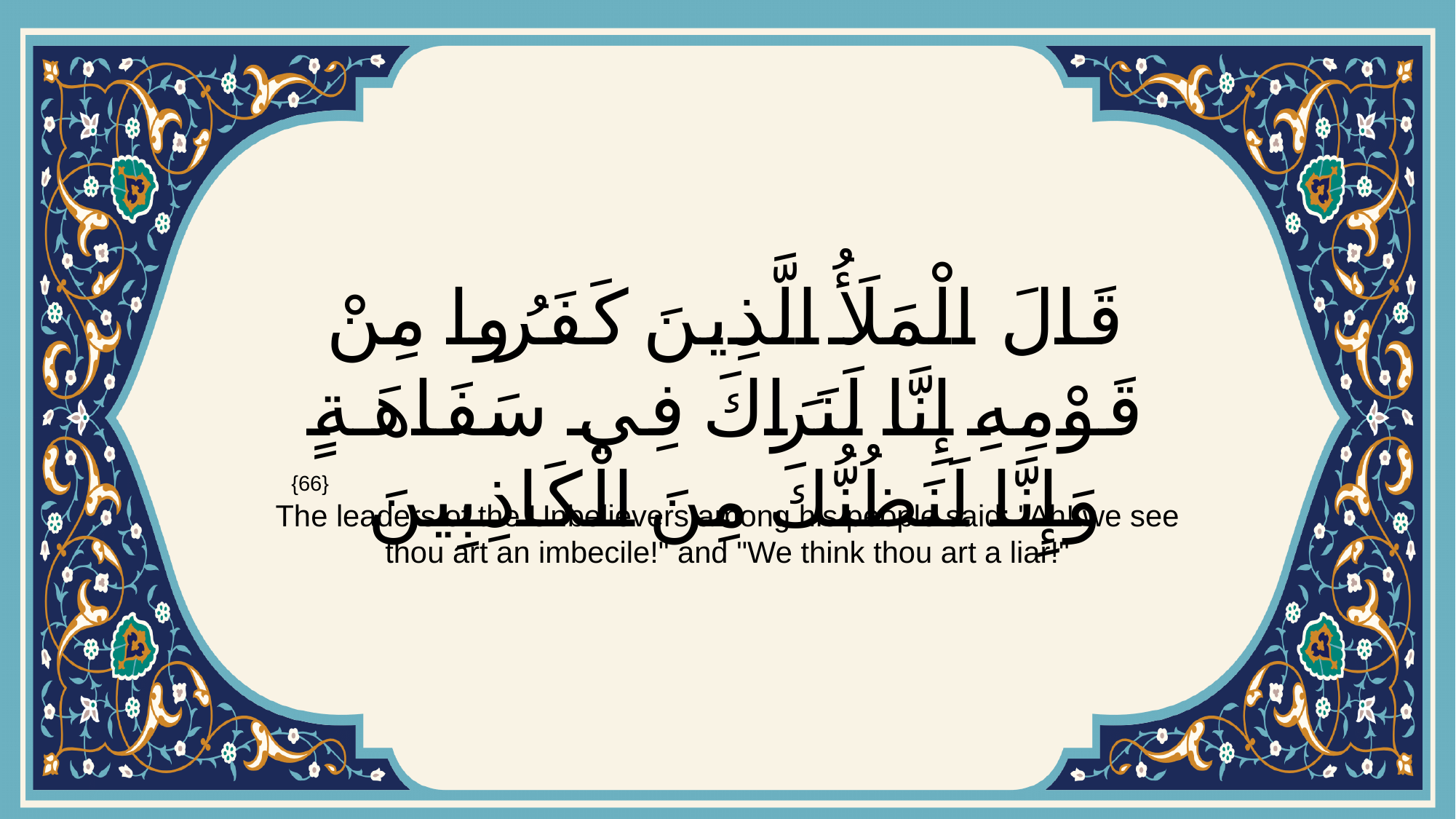

# قَالَ الْمَلَأُ الَّذِينَ كَفَرُوا مِنْ قَوْمِهِ إِنَّا لَنَرَاكَ فِي سَفَاهَةٍ وَإِنَّا لَنَظُنُّكَ مِنَ الْكَاذِبِينَ
{66}
The leaders of the Unbelievers among his people said: "Ah! we see thou art an imbecile!" and "We think thou art a liar!"